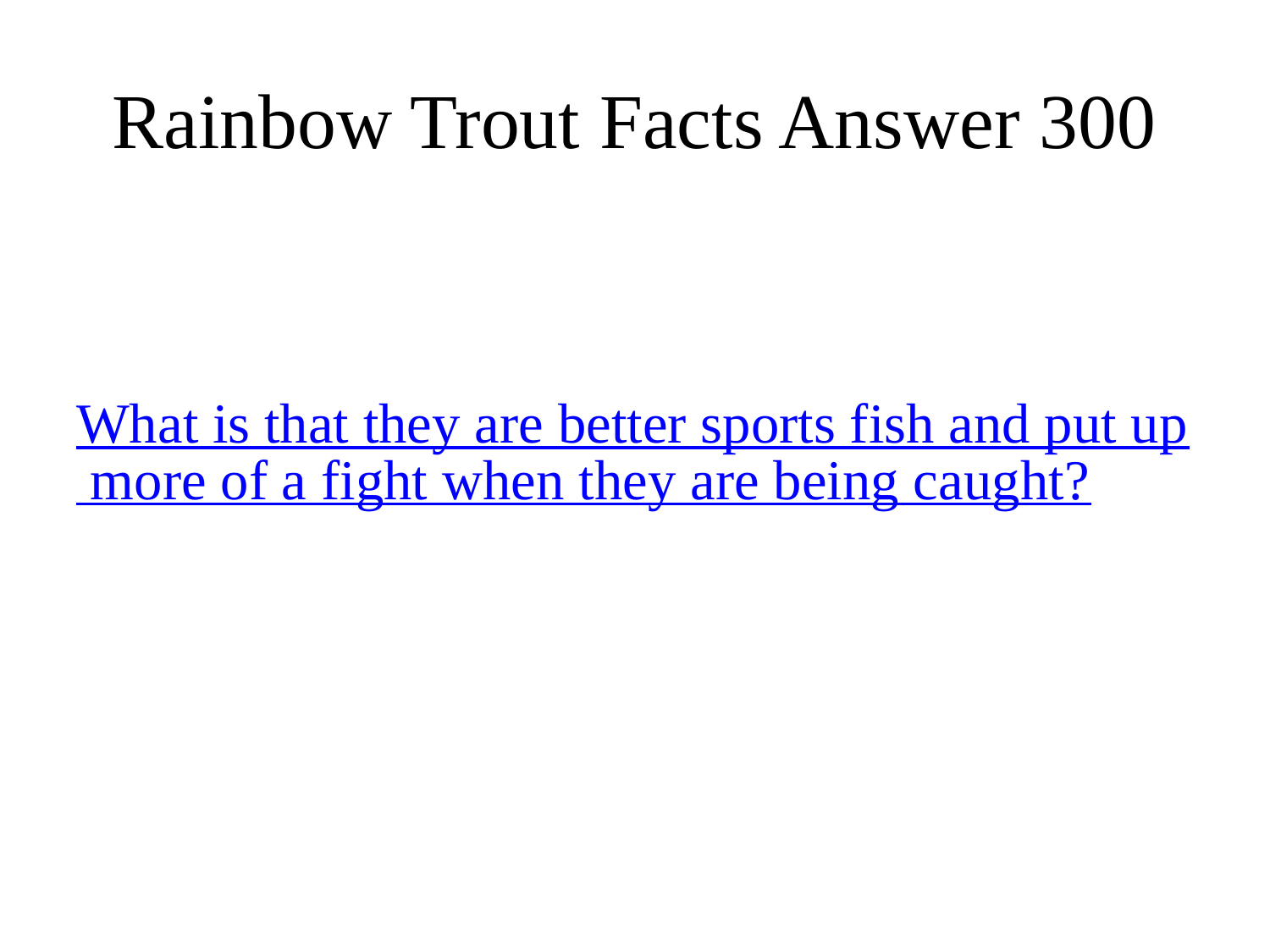

# Rainbow Trout Facts Answer 300

What is that they are better sports fish and put up more of a fight when they are being caught?